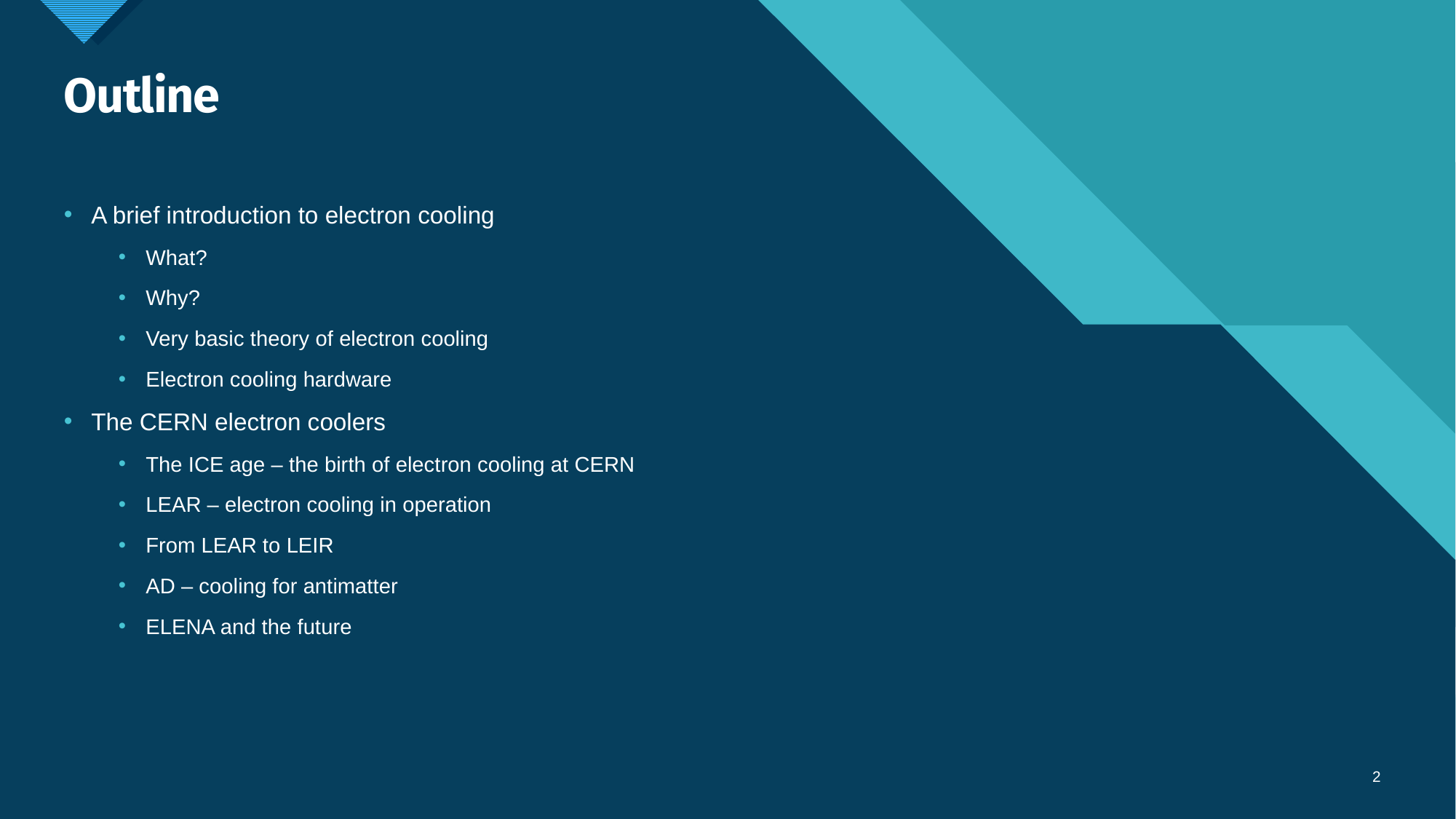

# Outline
A brief introduction to electron cooling
What?
Why?
Very basic theory of electron cooling
Electron cooling hardware
The CERN electron coolers
The ICE age – the birth of electron cooling at CERN
LEAR – electron cooling in operation
From LEAR to LEIR
AD – cooling for antimatter
ELENA and the future
2